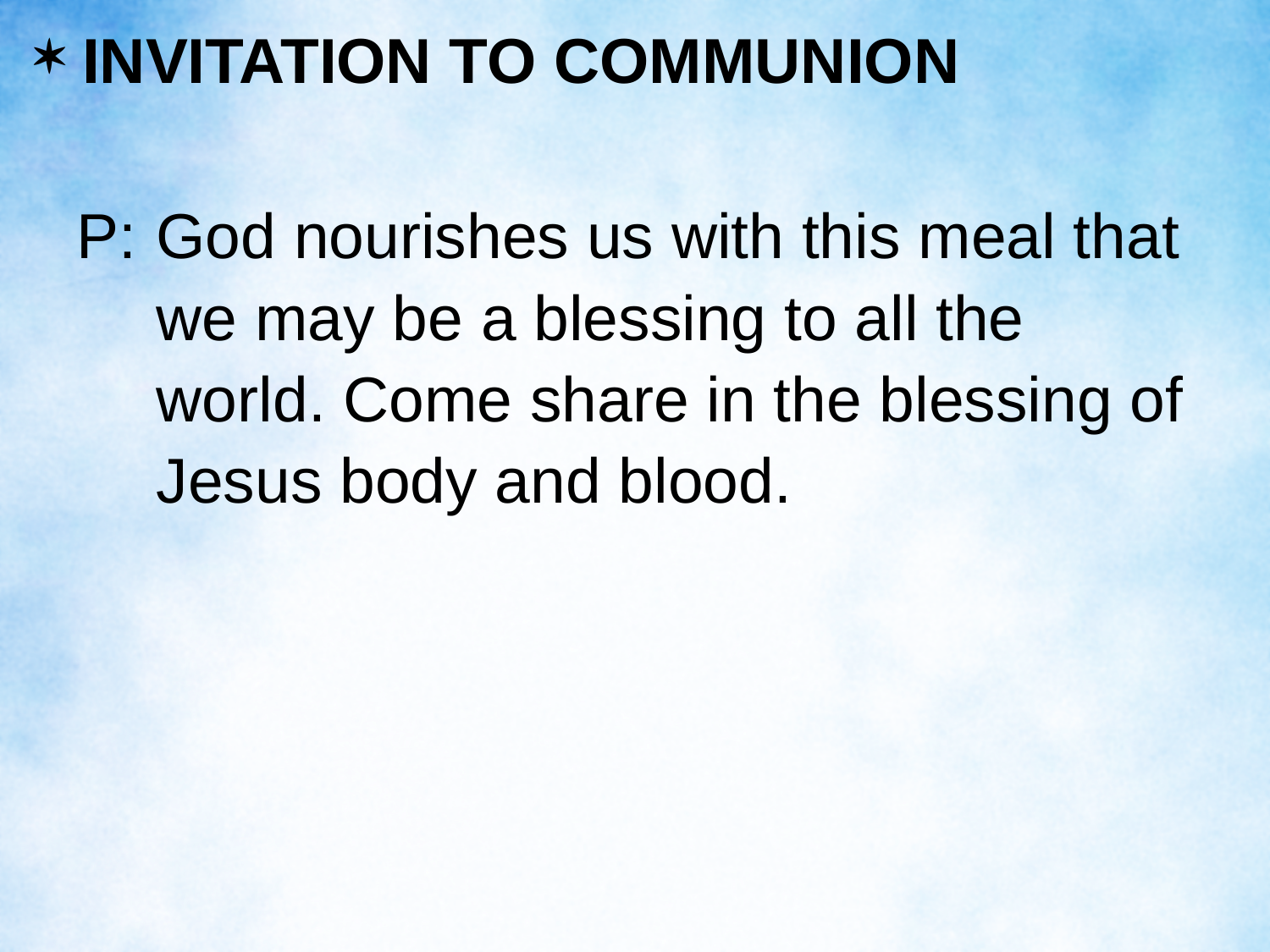

INVITATION TO COMMUNION
P:	God nourishes us with this meal that we may be a blessing to all the world. Come share in the blessing of Jesus body and blood.